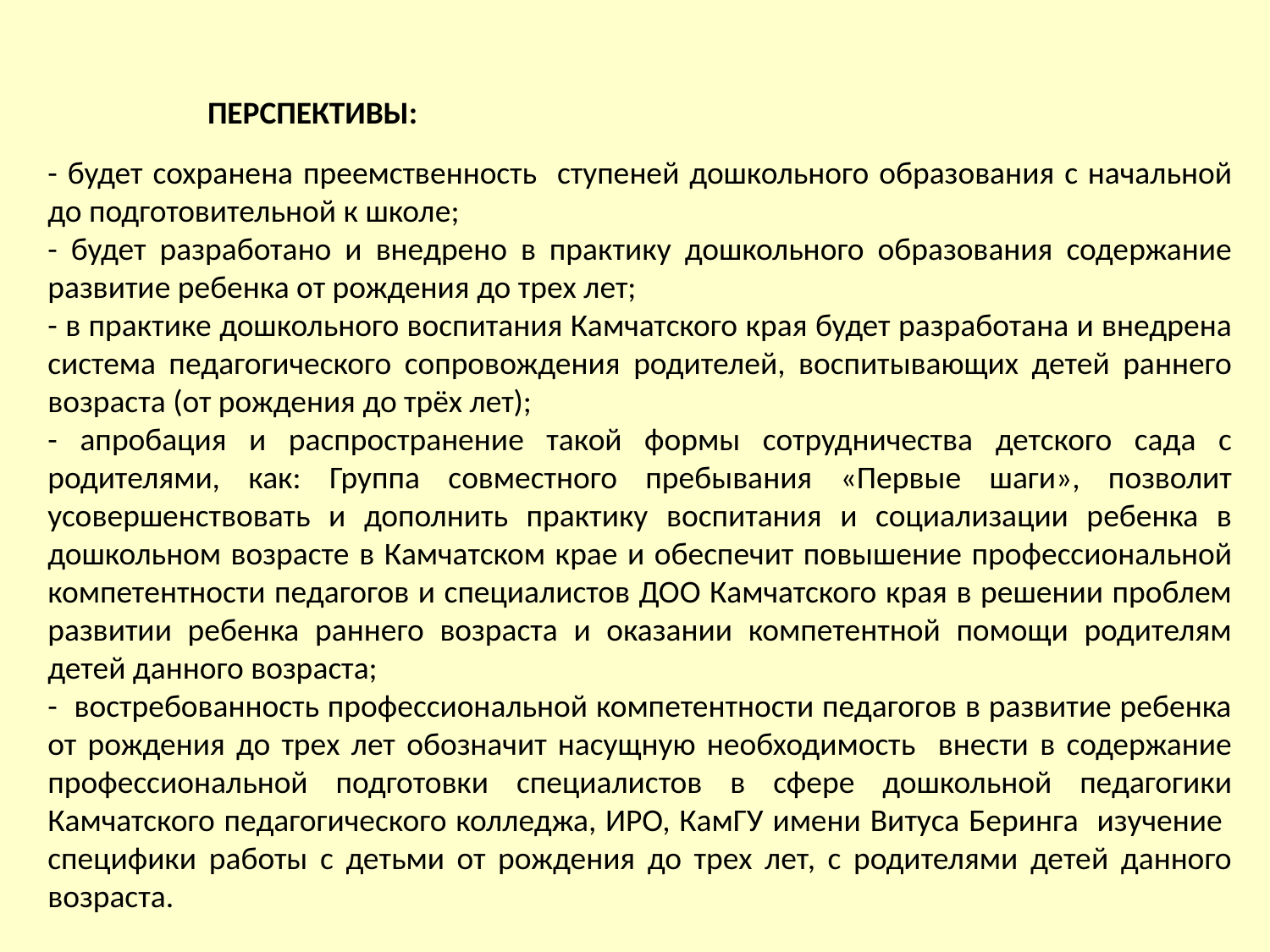

ПЕРСПЕКТИВЫ:
- будет сохранена преемственность  ступеней дошкольного образования с начальной до подготовительной к школе;
- будет разработано и внедрено в практику дошкольного образования содержание развитие ребенка от рождения до трех лет;
- в практике дошкольного воспитания Камчатского края будет разработана и внедрена система педагогического сопровождения родителей, воспитывающих детей раннего возраста (от рождения до трёх лет);
- апробация и распространение такой формы сотрудничества детского сада с родителями, как: Группа совместного пребывания «Первые шаги», позволит усовершенствовать и дополнить практику воспитания и социализации ребенка в дошкольном возрасте в Камчатском крае и обеспечит повышение профессиональной компетентности педагогов и специалистов ДОО Камчатского края в решении проблем развитии ребенка раннего возраста и оказании компетентной помощи родителям детей данного возраста;
-  востребованность профессиональной компетентности педагогов в развитие ребенка от рождения до трех лет обозначит насущную необходимость  внести в содержание профессиональной подготовки специалистов в сфере дошкольной педагогики Камчатского педагогического колледжа, ИРО, КамГУ имени Витуса Беринга  изучение  специфики работы с детьми от рождения до трех лет, с родителями детей данного возраста.